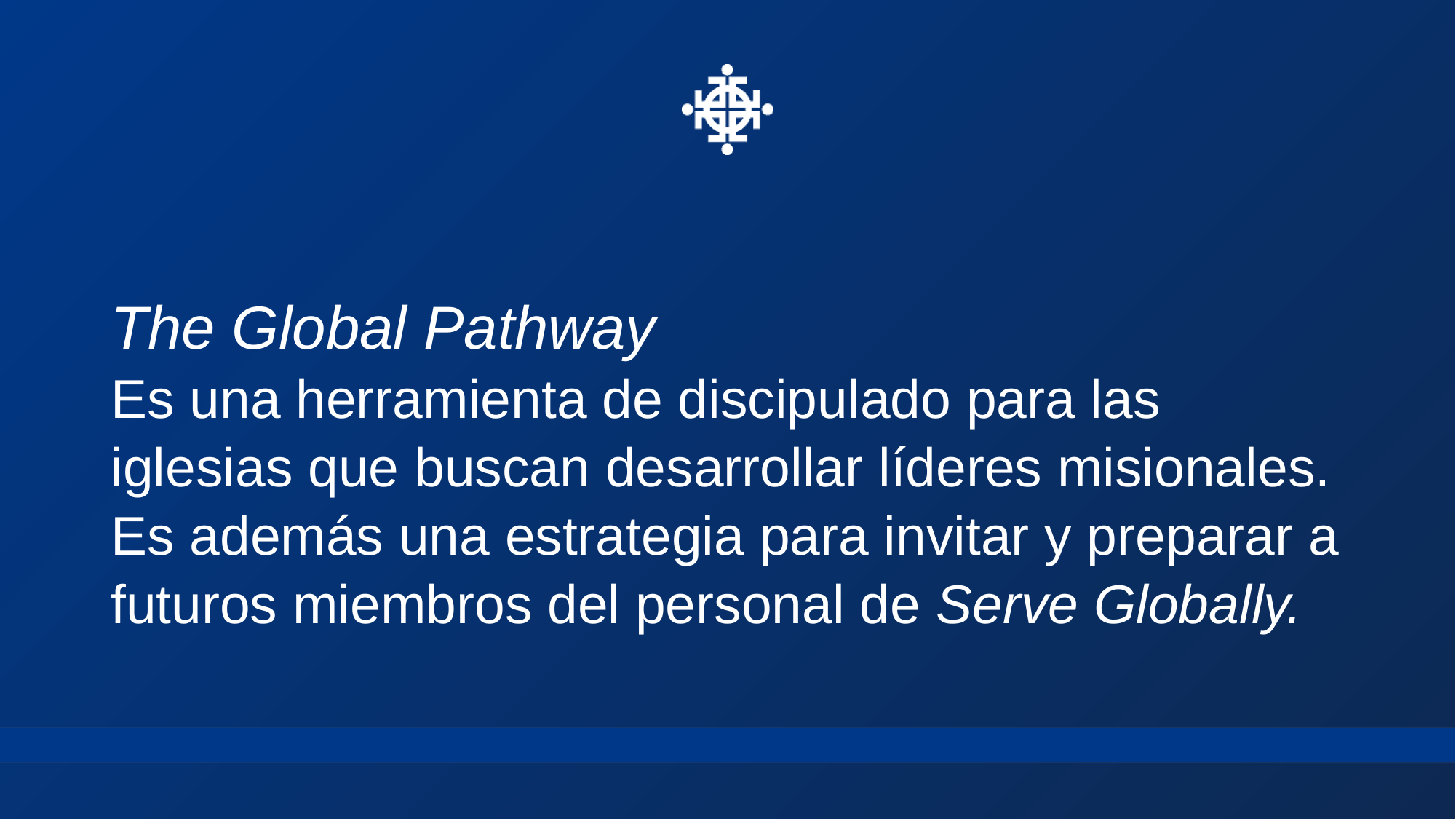

# The Global Pathway Es una herramienta de discipulado para las iglesias que buscan desarrollar líderes misionales. Es además una estrategia para invitar y preparar a futuros miembros del personal de Serve Globally.